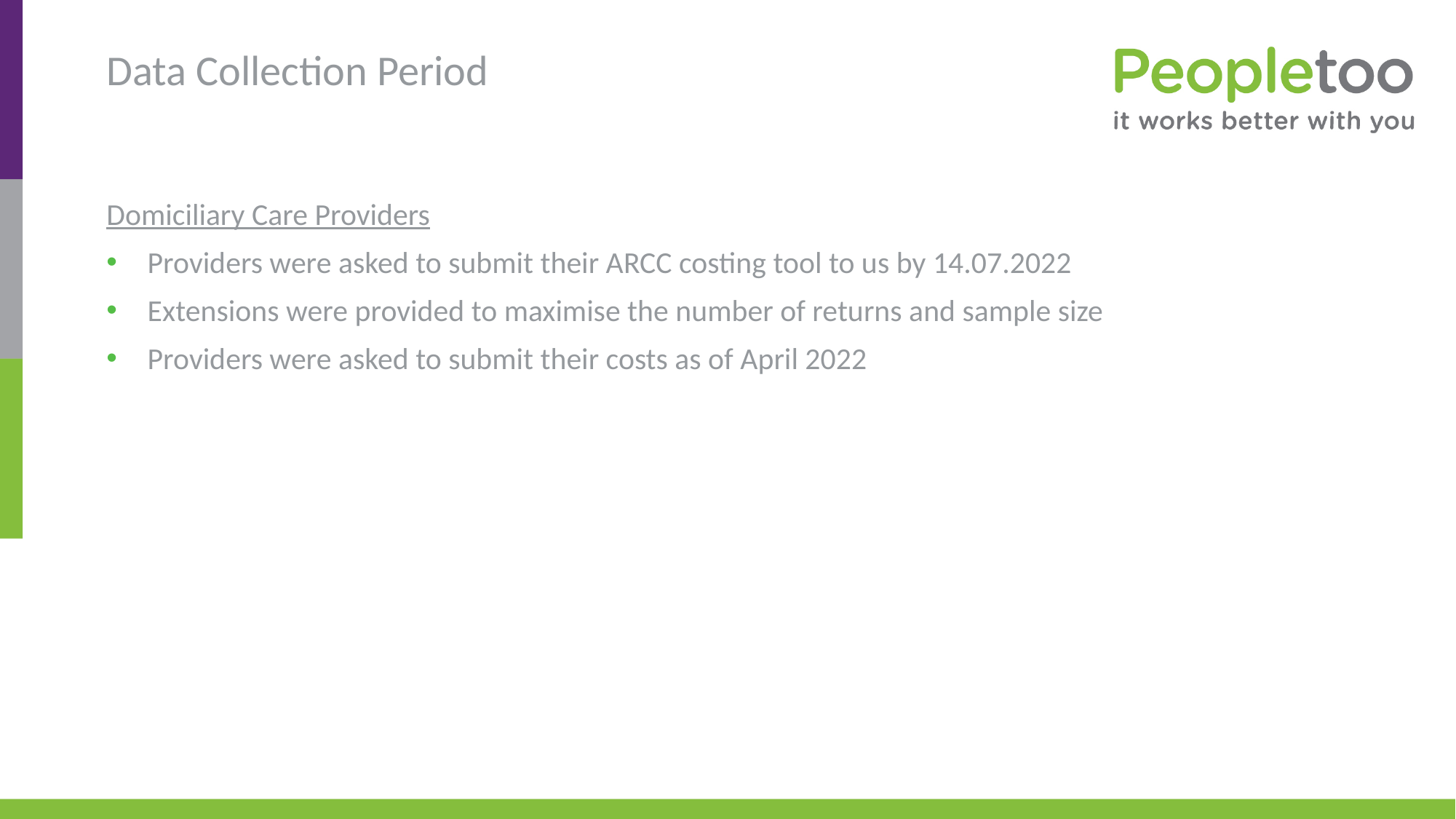

# Data Collection Period
Domiciliary Care Providers
Providers were asked to submit their ARCC costing tool to us by 14.07.2022
Extensions were provided to maximise the number of returns and sample size
Providers were asked to submit their costs as of April 2022